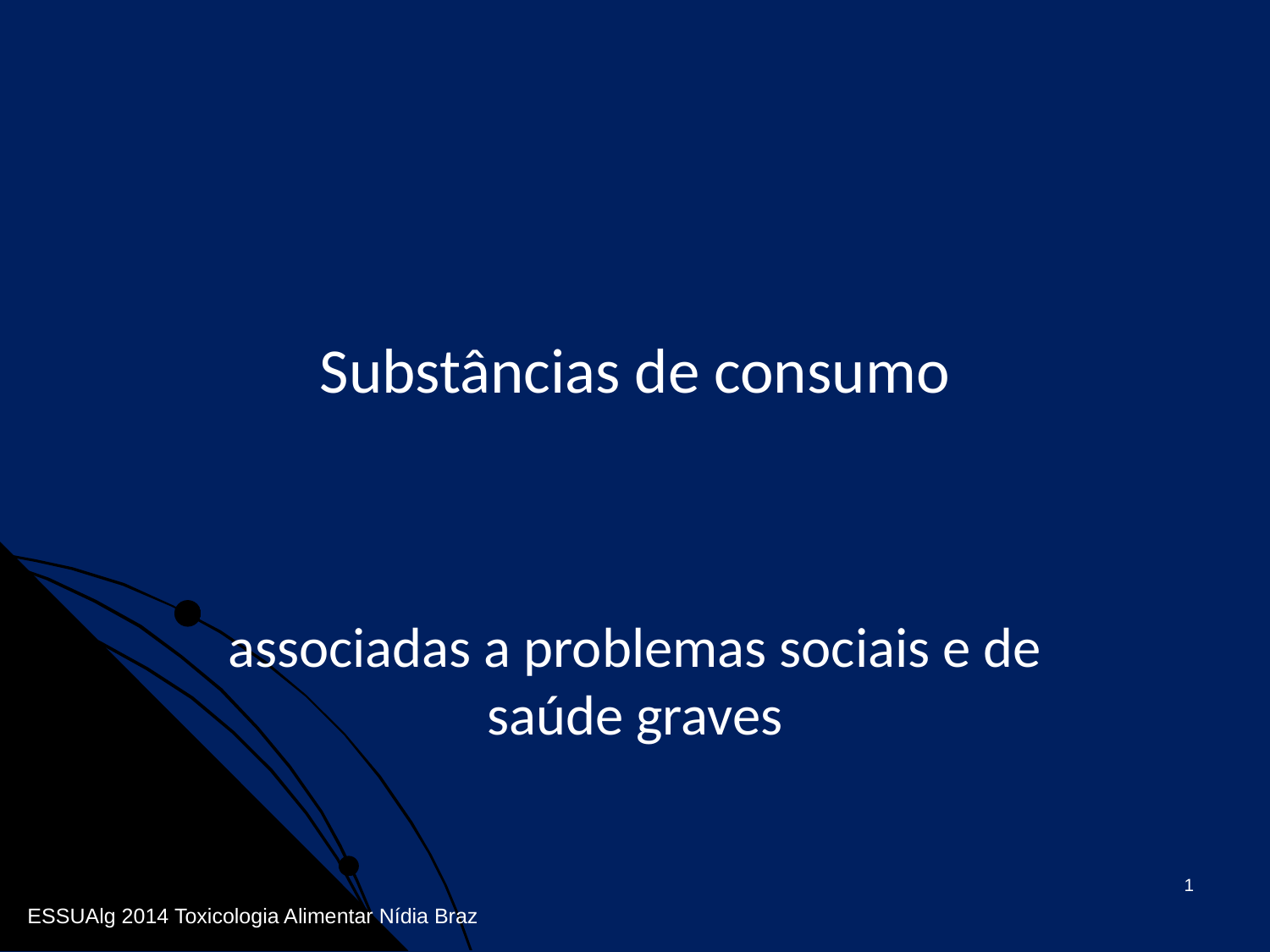

# Substâncias de consumo
associadas a problemas sociais e de saúde graves
1
ESSUAlg 2014 Toxicologia Alimentar Nídia Braz